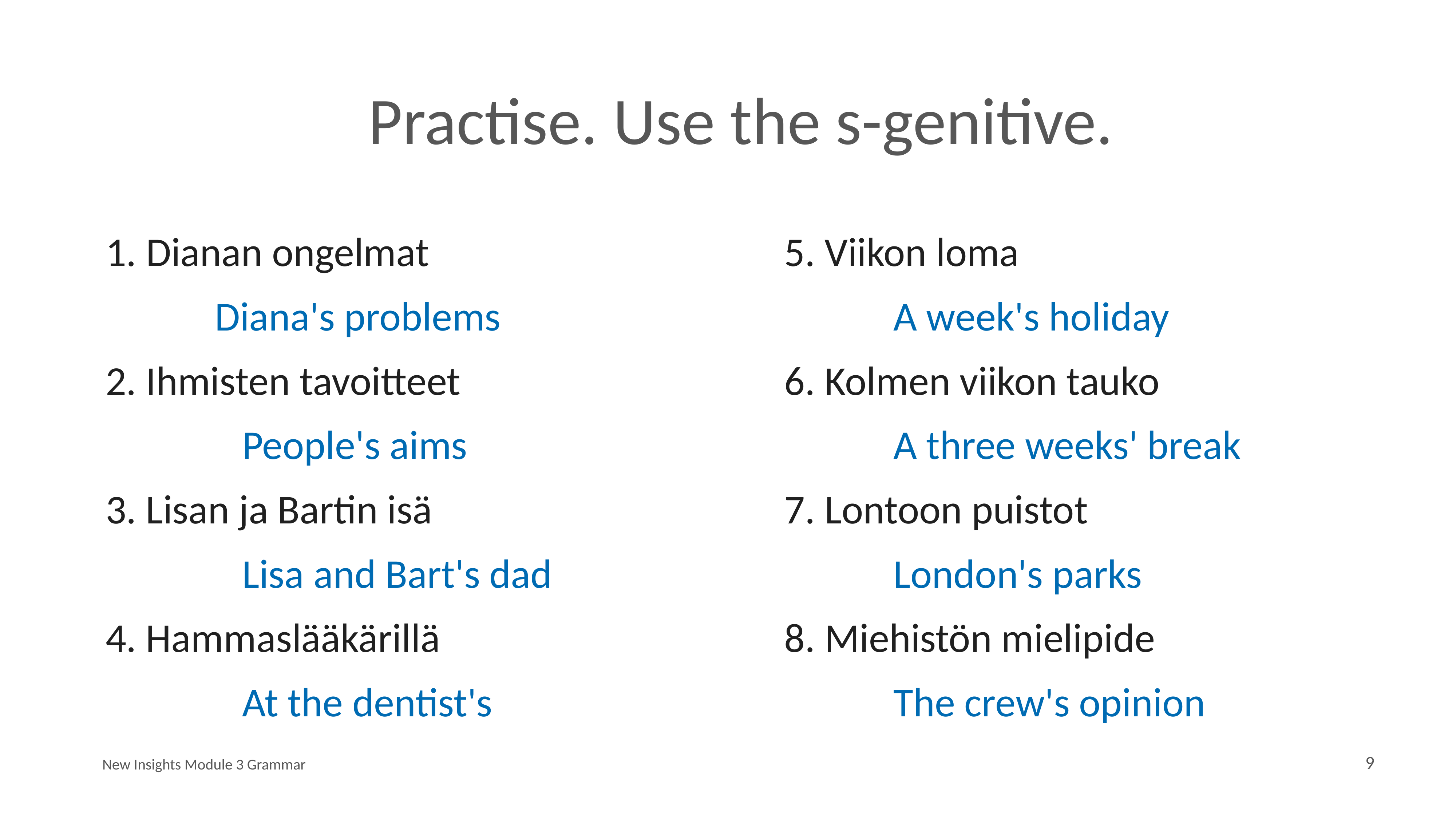

# Practise. Use the s-genitive.
 Dianan ongelmat
		Diana's problems
2. Ihmisten tavoitteet
		People's aims
3. Lisan ja Bartin isä
		Lisa and Bart's dad
4. Hammaslääkärillä
		At the dentist's

5. Viikon loma
		A week's holiday
6. Kolmen viikon tauko
		A three weeks' break
7. Lontoon puistot
		London's parks
8. Miehistön mielipide
		The crew's opinion
New Insights Module 3 Grammar
9